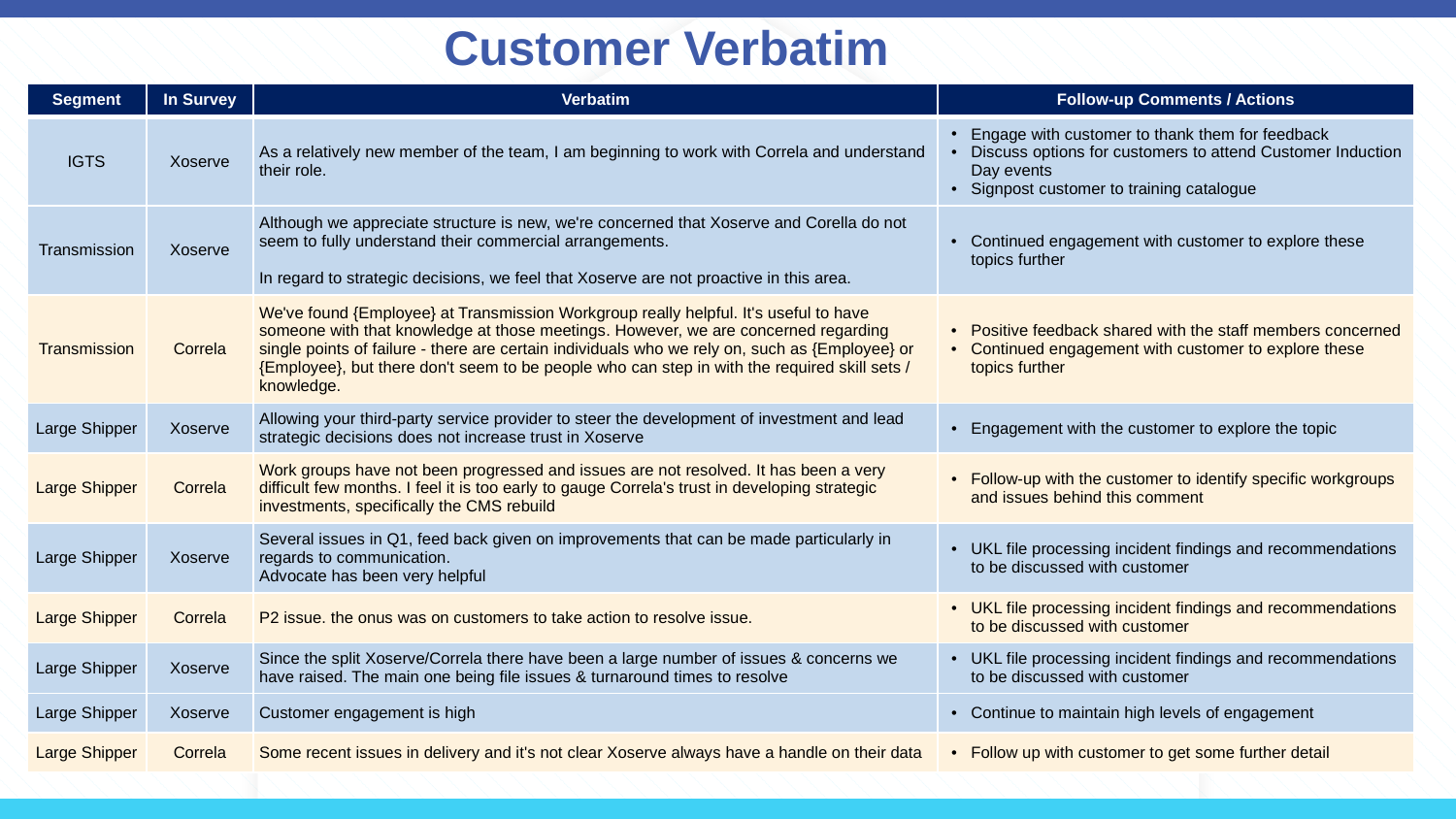

# Customer Verbatim
| Segment | In Survey | Verbatim | Follow-up Comments / Actions |
| --- | --- | --- | --- |
| IGTS | Xoserve | As a relatively new member of the team, I am beginning to work with Correla and understand their role. | Engage with customer to thank them for feedback Discuss options for customers to attend Customer Induction Day events Signpost customer to training catalogue |
| Transmission | Xoserve | Although we appreciate structure is new, we're concerned that Xoserve and Corella do not seem to fully understand their commercial arrangements. In regard to strategic decisions, we feel that Xoserve are not proactive in this area. | Continued engagement with customer to explore these topics further |
| Transmission | Correla | We've found {Employee} at Transmission Workgroup really helpful. It's useful to have someone with that knowledge at those meetings. However, we are concerned regarding single points of failure - there are certain individuals who we rely on, such as {Employee} or {Employee}, but there don't seem to be people who can step in with the required skill sets / knowledge. | Positive feedback shared with the staff members concerned Continued engagement with customer to explore these topics further |
| Large Shipper | Xoserve | Allowing your third-party service provider to steer the development of investment and lead strategic decisions does not increase trust in Xoserve | Engagement with the customer to explore the topic |
| Large Shipper | Correla | Work groups have not been progressed and issues are not resolved. It has been a very difficult few months. I feel it is too early to gauge Correla's trust in developing strategic investments, specifically the CMS rebuild | Follow-up with the customer to identify specific workgroups and issues behind this comment |
| Large Shipper | Xoserve | Several issues in Q1, feed back given on improvements that can be made particularly in regards to communication. Advocate has been very helpful | UKL file processing incident findings and recommendations to be discussed with customer |
| Large Shipper | Correla | P2 issue. the onus was on customers to take action to resolve issue. | UKL file processing incident findings and recommendations to be discussed with customer |
| Large Shipper | Xoserve | Since the split Xoserve/Correla there have been a large number of issues & concerns we have raised. The main one being file issues & turnaround times to resolve | UKL file processing incident findings and recommendations to be discussed with customer |
| Large Shipper | Xoserve | Customer engagement is high | Continue to maintain high levels of engagement |
| Large Shipper | Correla | Some recent issues in delivery and it's not clear Xoserve always have a handle on their data | Follow up with customer to get some further detail |